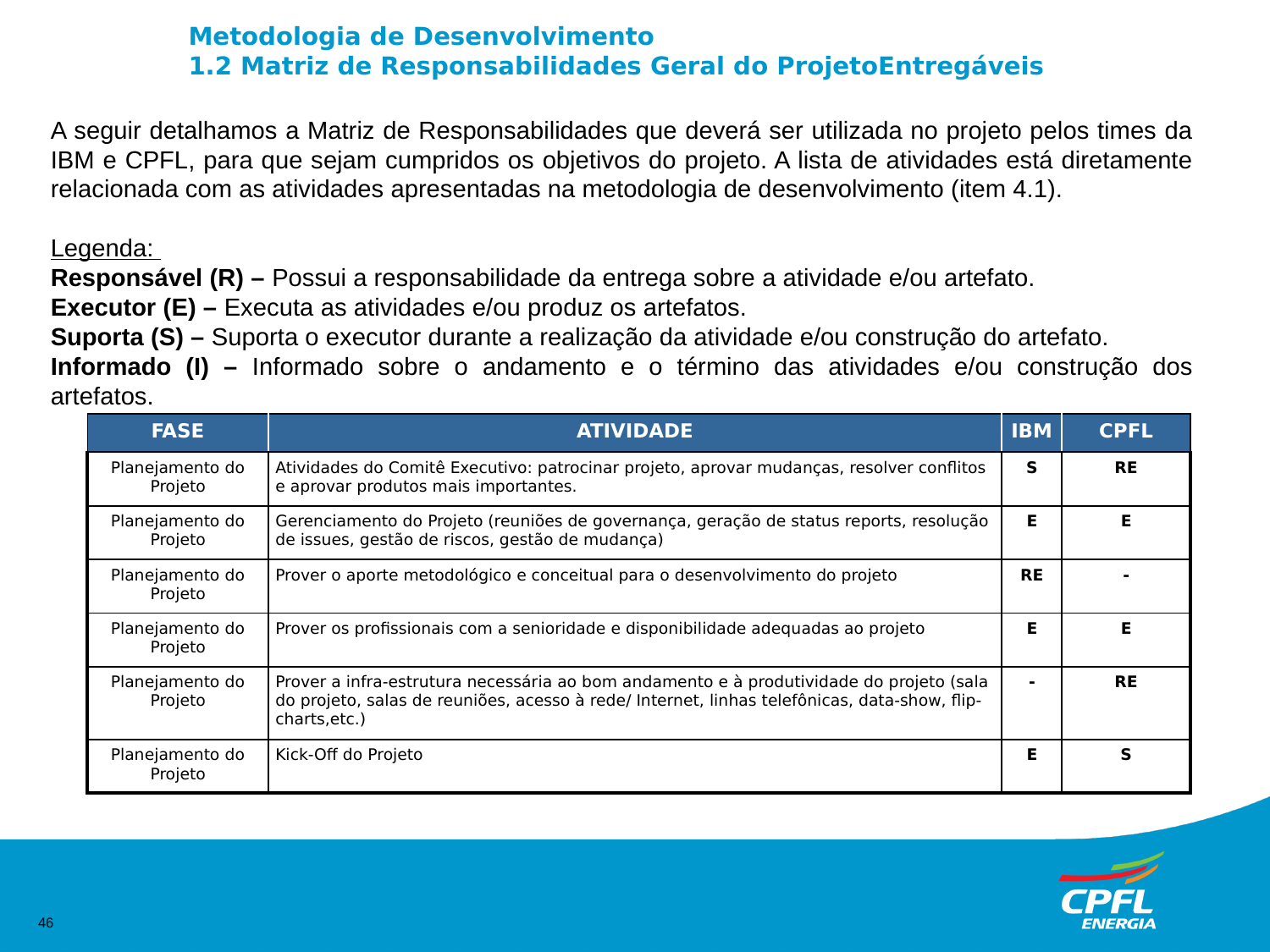

Metodologia de Desenvolvimento
1.2 Matriz de Responsabilidades Geral do ProjetoEntregáveis
A seguir detalhamos a Matriz de Responsabilidades que deverá ser utilizada no projeto pelos times da IBM e CPFL, para que sejam cumpridos os objetivos do projeto. A lista de atividades está diretamente relacionada com as atividades apresentadas na metodologia de desenvolvimento (item 4.1).

Legenda:
Responsável (R) – Possui a responsabilidade da entrega sobre a atividade e/ou artefato.
Executor (E) – Executa as atividades e/ou produz os artefatos.
Suporta (S) – Suporta o executor durante a realização da atividade e/ou construção do artefato.
Informado (I) – Informado sobre o andamento e o término das atividades e/ou construção dos artefatos.
| FASE | ATIVIDADE | IBM | CPFL |
| --- | --- | --- | --- |
| Planejamento do Projeto | Atividades do Comitê Executivo: patrocinar projeto, aprovar mudanças, resolver conflitos e aprovar produtos mais importantes. | S | RE |
| Planejamento do Projeto | Gerenciamento do Projeto (reuniões de governança, geração de status reports, resolução de issues, gestão de riscos, gestão de mudança) | E | E |
| Planejamento do Projeto | Prover o aporte metodológico e conceitual para o desenvolvimento do projeto | RE | - |
| Planejamento do Projeto | Prover os profissionais com a senioridade e disponibilidade adequadas ao projeto | E | E |
| Planejamento do Projeto | Prover a infra-estrutura necessária ao bom andamento e à produtividade do projeto (sala do projeto, salas de reuniões, acesso à rede/ Internet, linhas telefônicas, data-show, flip-charts,etc.) | - | RE |
| Planejamento do Projeto | Kick-Off do Projeto | E | S |
46